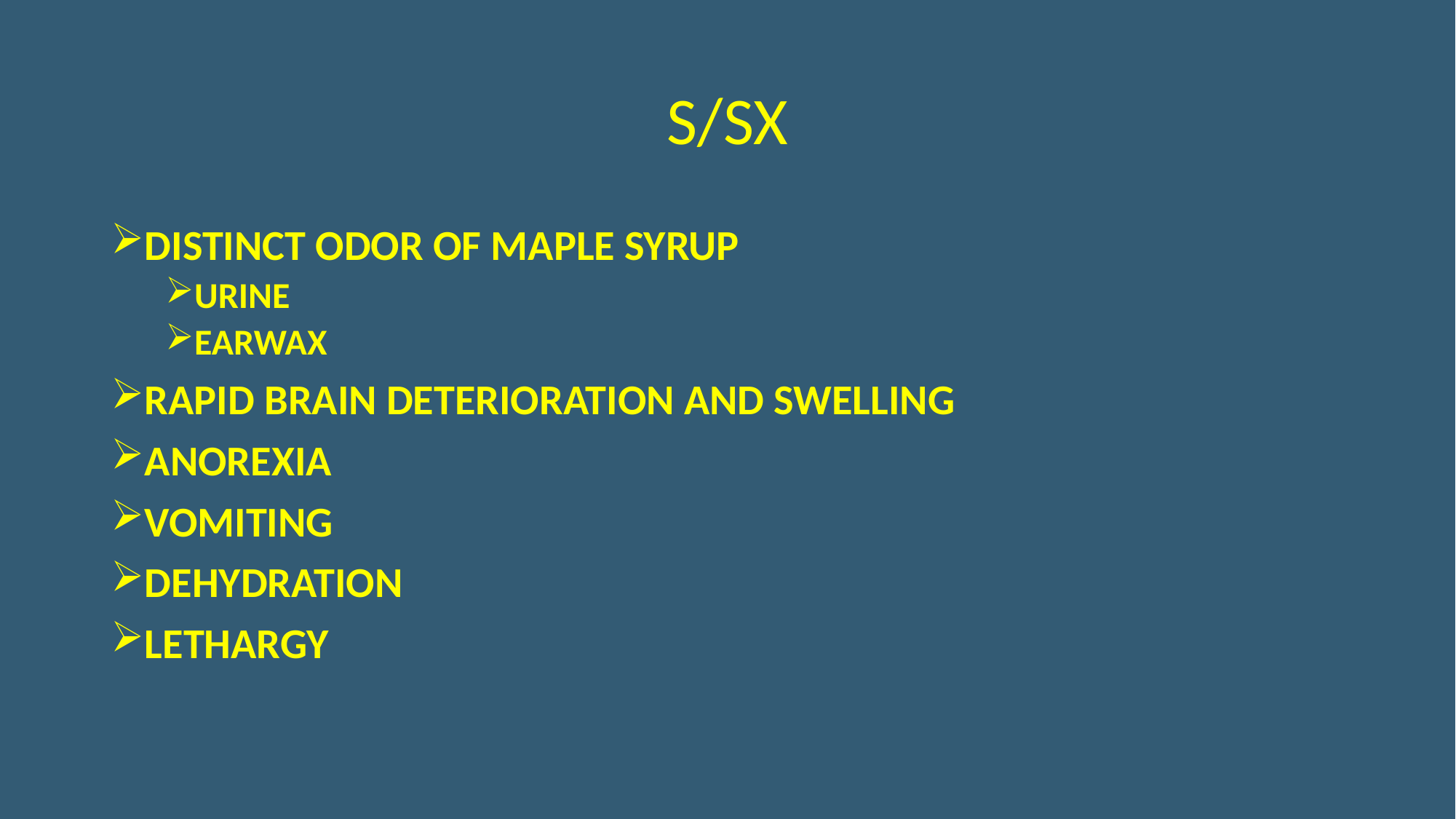

# S/SX
DISTINCT ODOR OF MAPLE SYRUP
URINE
EARWAX
RAPID BRAIN DETERIORATION AND SWELLING
ANOREXIA
VOMITING
DEHYDRATION
LETHARGY